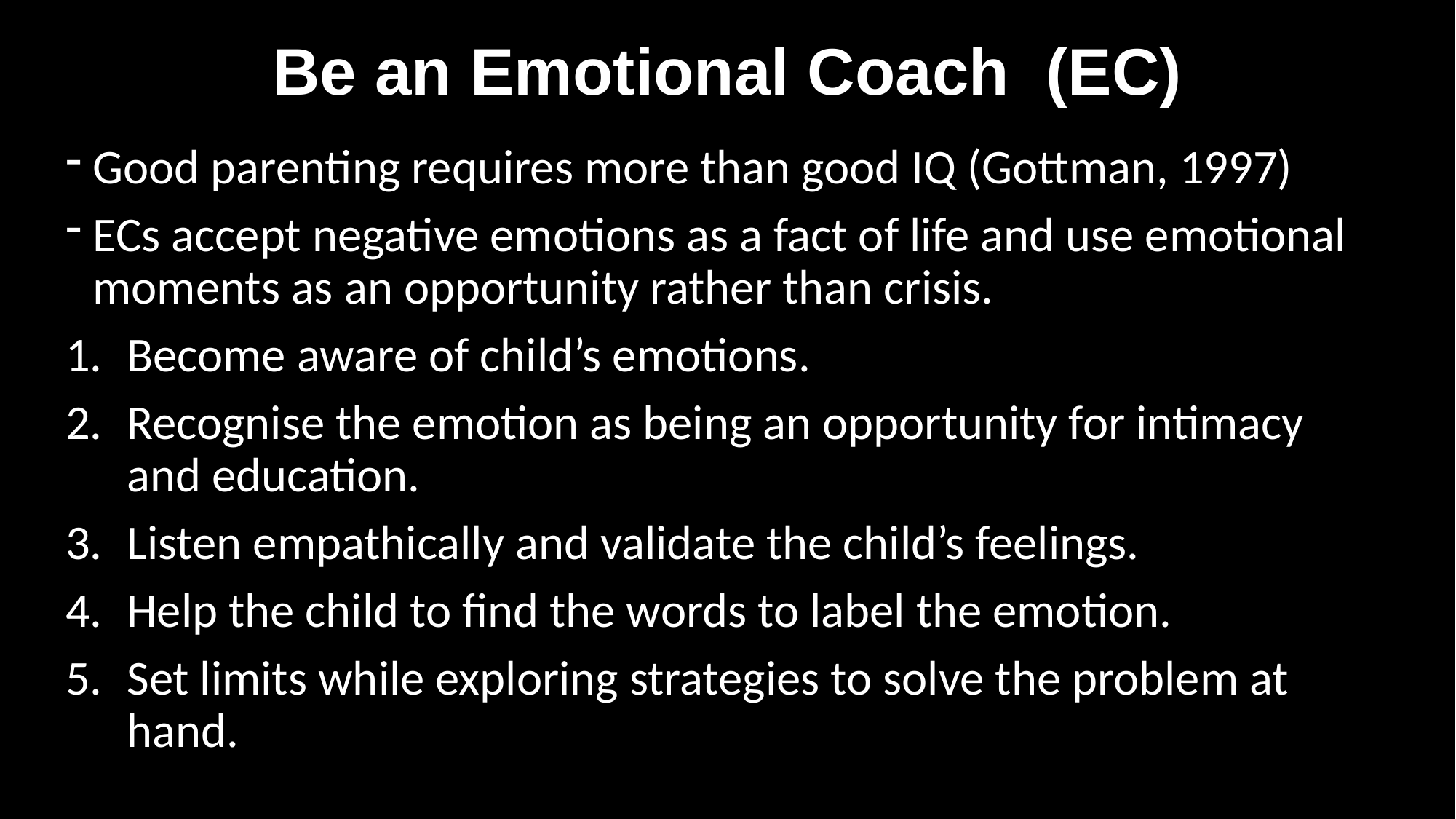

# Be an Emotional Coach  (EC)
Good parenting requires more than good IQ (Gottman, 1997)
ECs accept negative emotions as a fact of life and use emotional moments as an opportunity rather than crisis.
Become aware of child’s emotions.
Recognise the emotion as being an opportunity for intimacy and education.
Listen empathically and validate the child’s feelings.
Help the child to find the words to label the emotion.
Set limits while exploring strategies to solve the problem at hand.